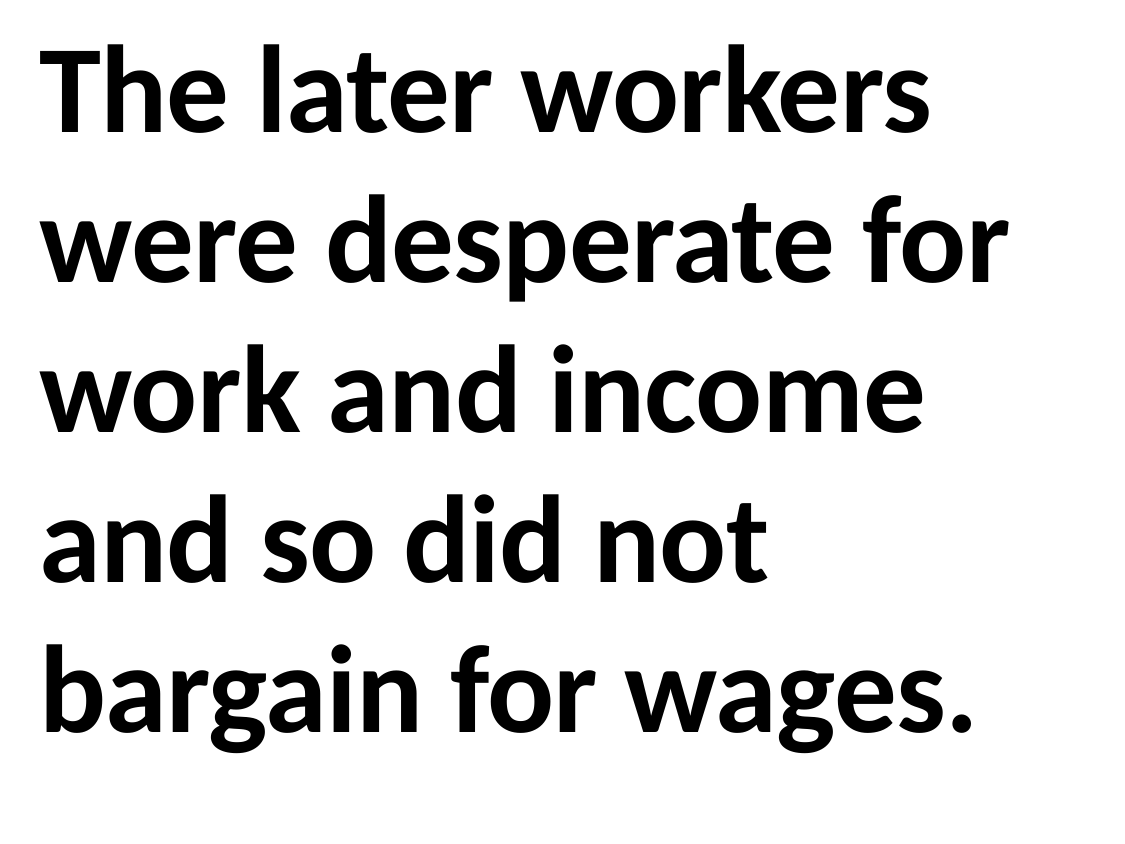

The later workers were desperate for work and income and so did not bargain for wages.